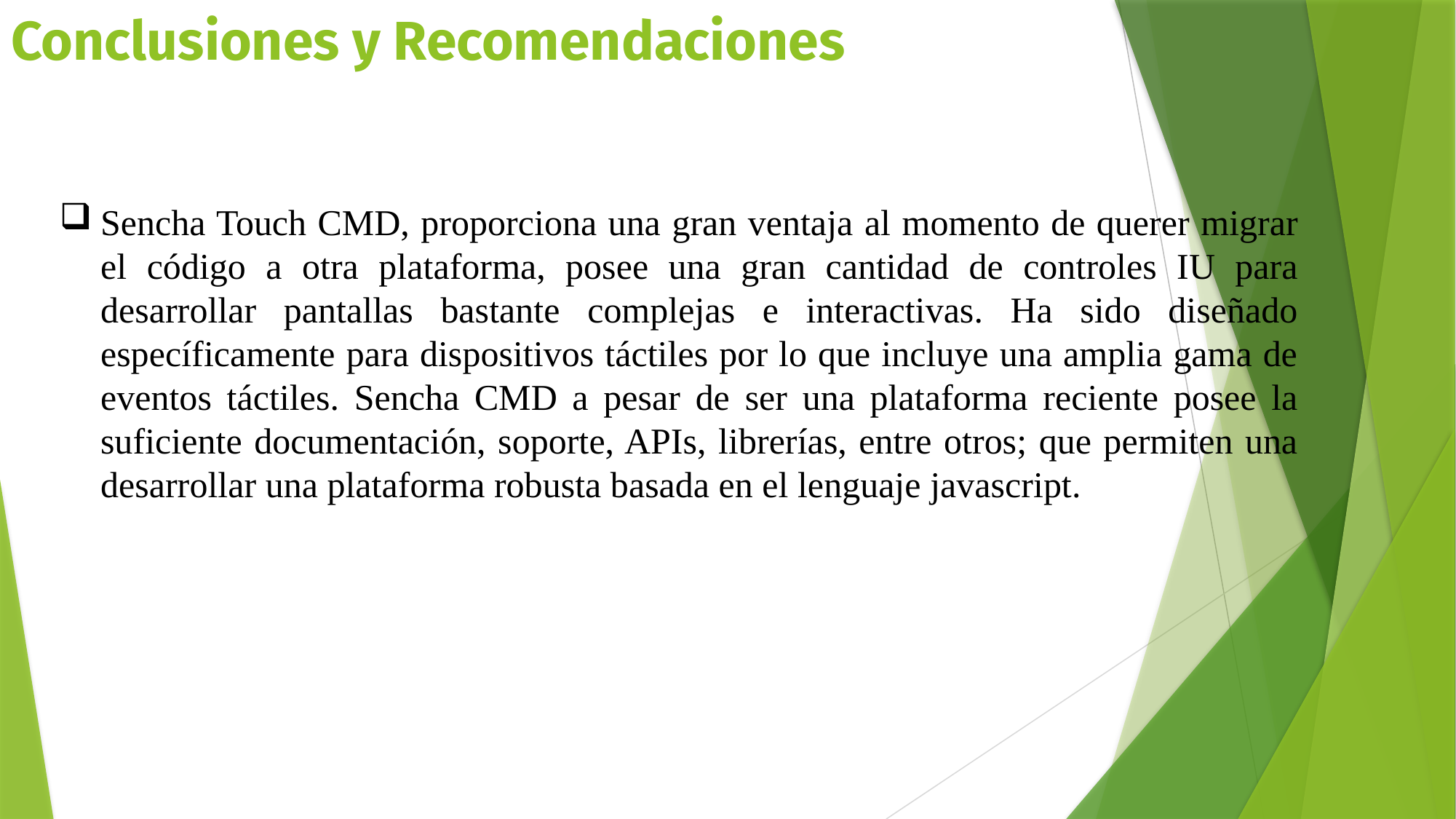

# Conclusiones y Recomendaciones
Sencha Touch CMD, proporciona una gran ventaja al momento de querer migrar el código a otra plataforma, posee una gran cantidad de controles IU para desarrollar pantallas bastante complejas e interactivas. Ha sido diseñado específicamente para dispositivos táctiles por lo que incluye una amplia gama de eventos táctiles. Sencha CMD a pesar de ser una plataforma reciente posee la suficiente documentación, soporte, APIs, librerías, entre otros; que permiten una desarrollar una plataforma robusta basada en el lenguaje javascript.